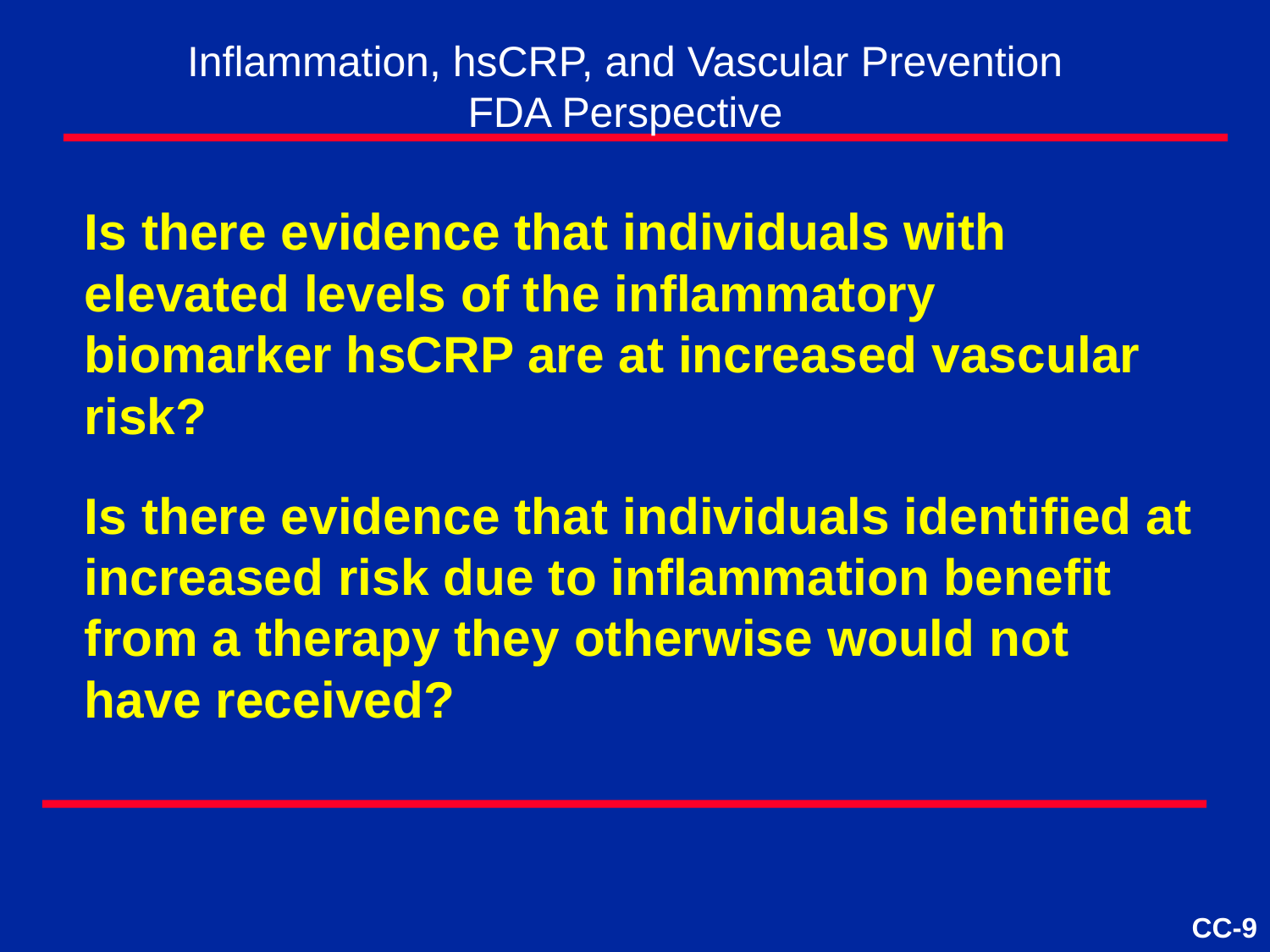

Inflammation, hsCRP, and Vascular Prevention
FDA Perspective

Is there evidence that individuals with elevated levels of the inflammatory biomarker hsCRP are at increased vascular risk?
Is there evidence that individuals identified at increased risk due to inflammation benefit from a therapy they otherwise would not have received?